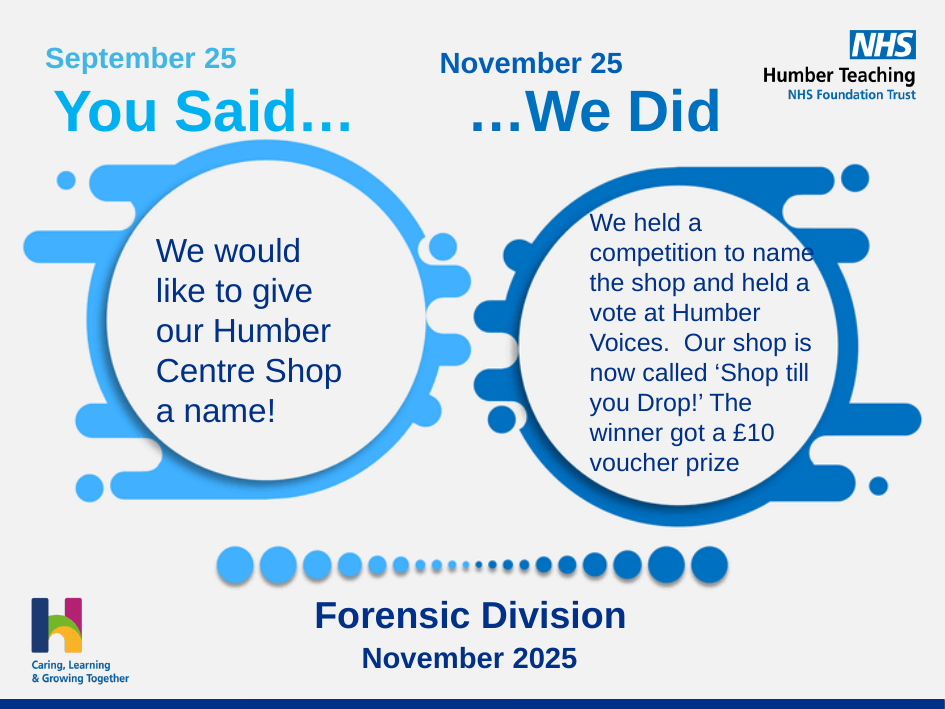

September 25
November 25
We held a competition to name the shop and held a vote at Humber Voices.  Our shop is now called ‘Shop till you Drop!’ The winner got a £10 voucher prize
We would like to give our Humber Centre Shop a name!
Forensic Division
November 2025